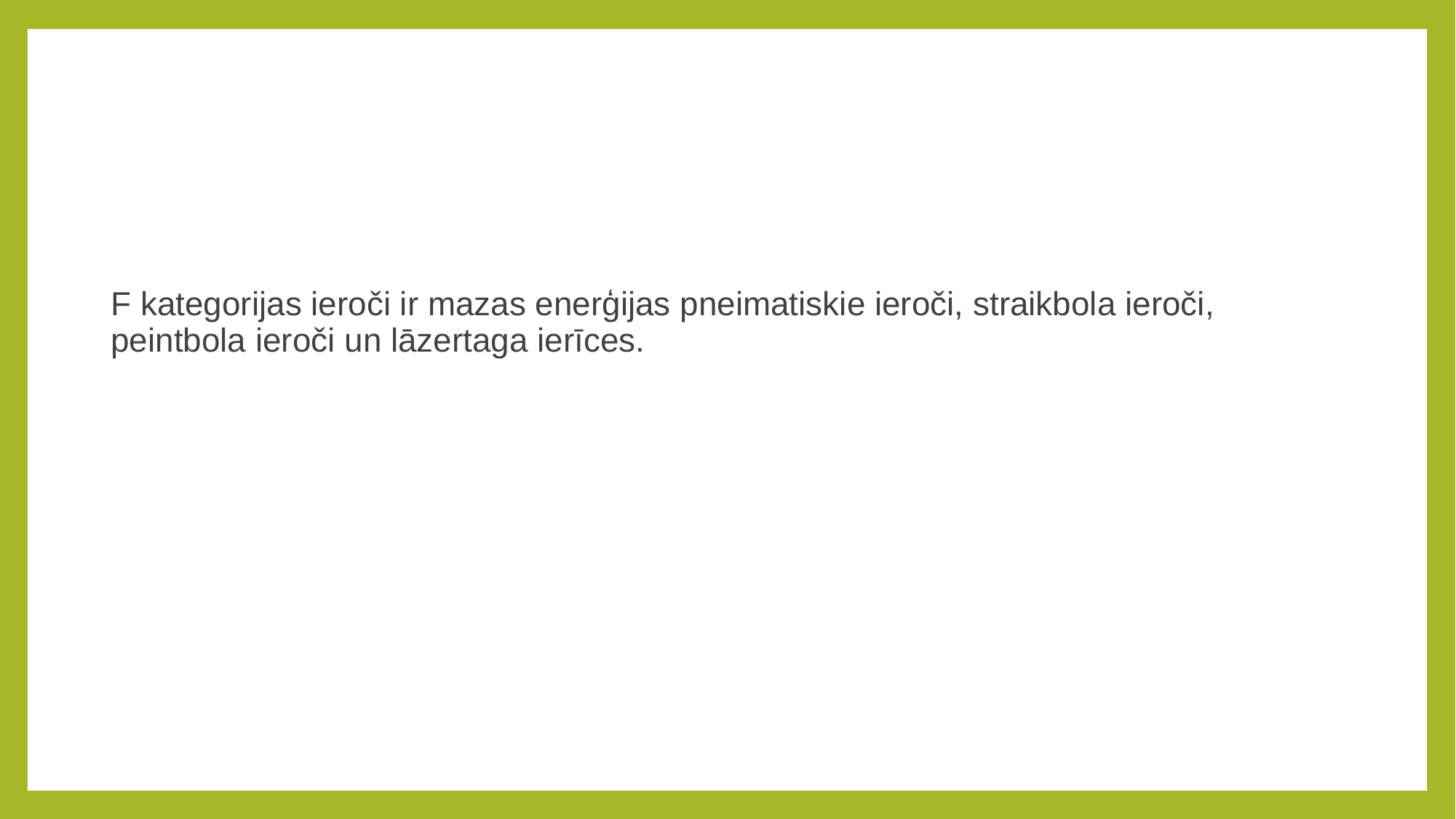

F kategorijas ieroči ir mazas enerģijas pneimatiskie ieroči, straikbola ieroči, peintbola ieroči un lāzertaga ierīces.